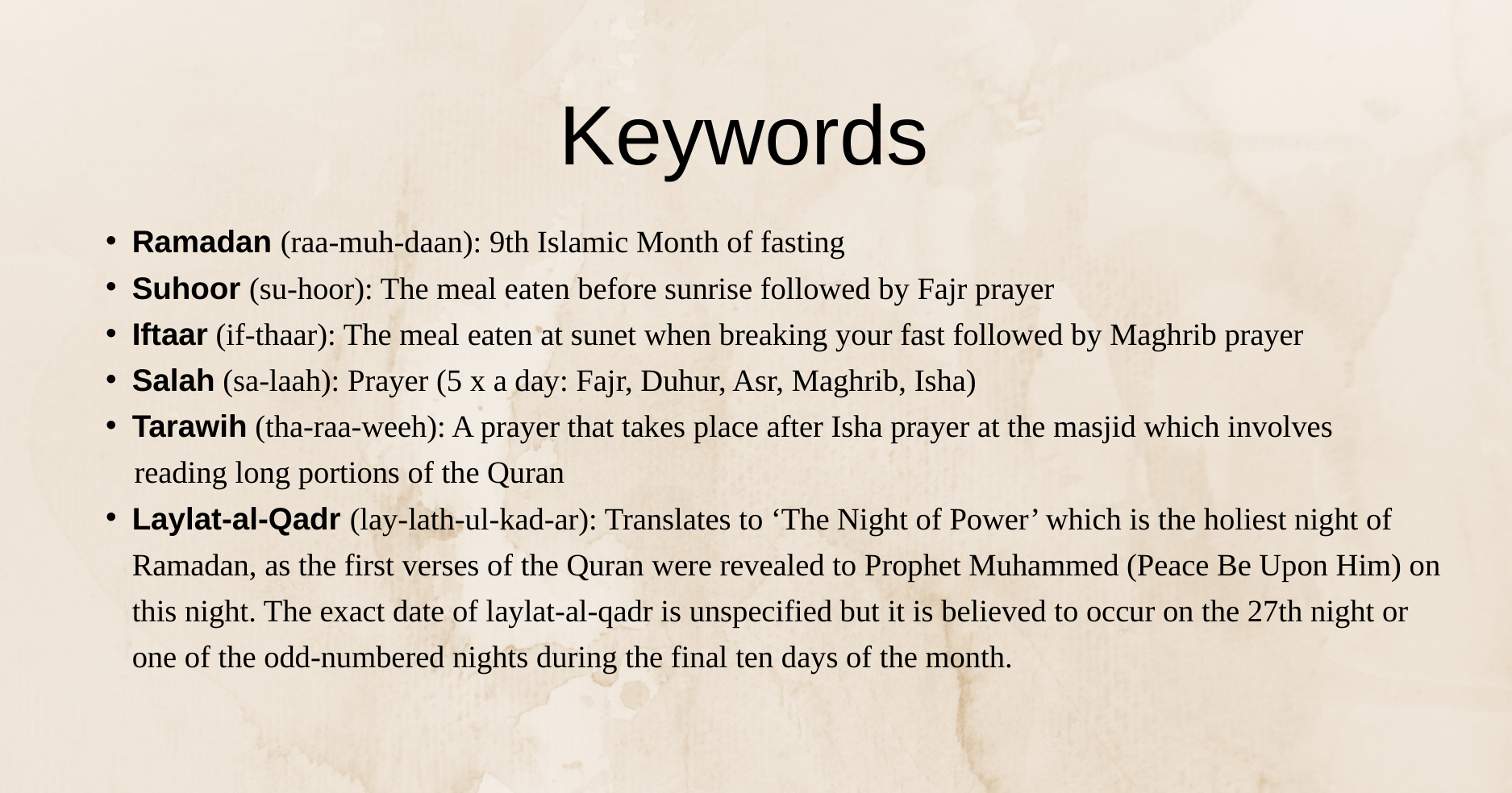

Keywords
Ramadan (raa-muh-daan): 9th Islamic Month of fasting
Suhoor (su-hoor): The meal eaten before sunrise followed by Fajr prayer
Iftaar (if-thaar): The meal eaten at sunet when breaking your fast followed by Maghrib prayer
Salah (sa-laah): Prayer (5 x a day: Fajr, Duhur, Asr, Maghrib, Isha)
Tarawih (tha-raa-weeh): A prayer that takes place after Isha prayer at the masjid which involves
       reading long portions of the Quran
Laylat-al-Qadr (lay-lath-ul-kad-ar): Translates to ‘The Night of Power’ which is the holiest night of Ramadan, as the first verses of the Quran were revealed to Prophet Muhammed (Peace Be Upon Him) on this night. The exact date of laylat-al-qadr is unspecified but it is believed to occur on the 27th night or one of the odd-numbered nights during the final ten days of the month.